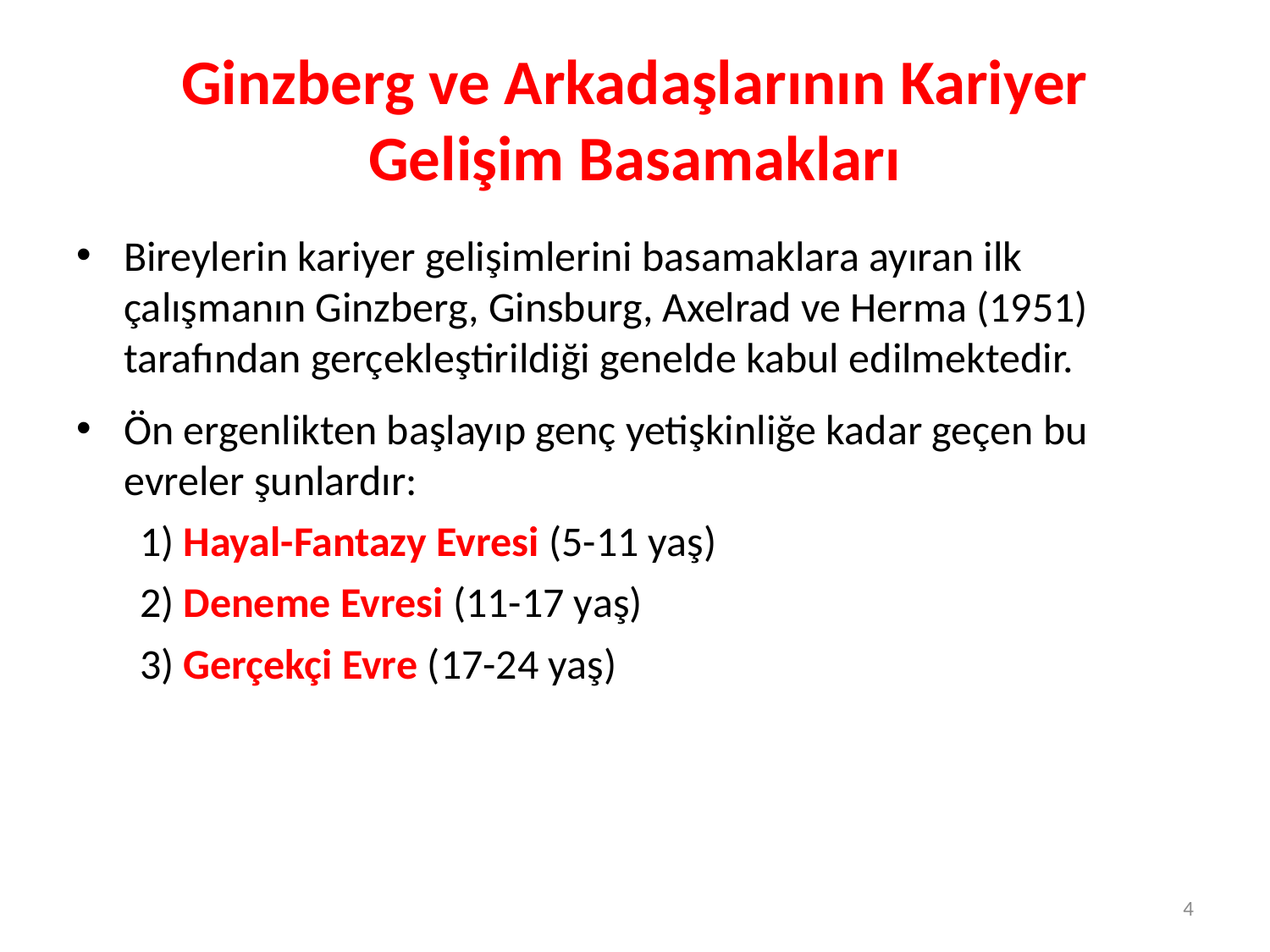

# Ginzberg ve Arkadaşlarının Kariyer Gelişim Basamakları
Bireylerin kariyer gelişimlerini basamaklara ayıran ilk çalışmanın Ginzberg, Ginsburg, Axelrad ve Herma (1951) tarafından gerçekleştirildiği genelde kabul edilmektedir.
Ön ergenlikten başlayıp genç yetişkinliğe kadar geçen bu evreler şunlardır:
1) Hayal-Fantazy Evresi (5-11 yaş)
2) Deneme Evresi (11-17 yaş)
3) Gerçekçi Evre (17-24 yaş)
4